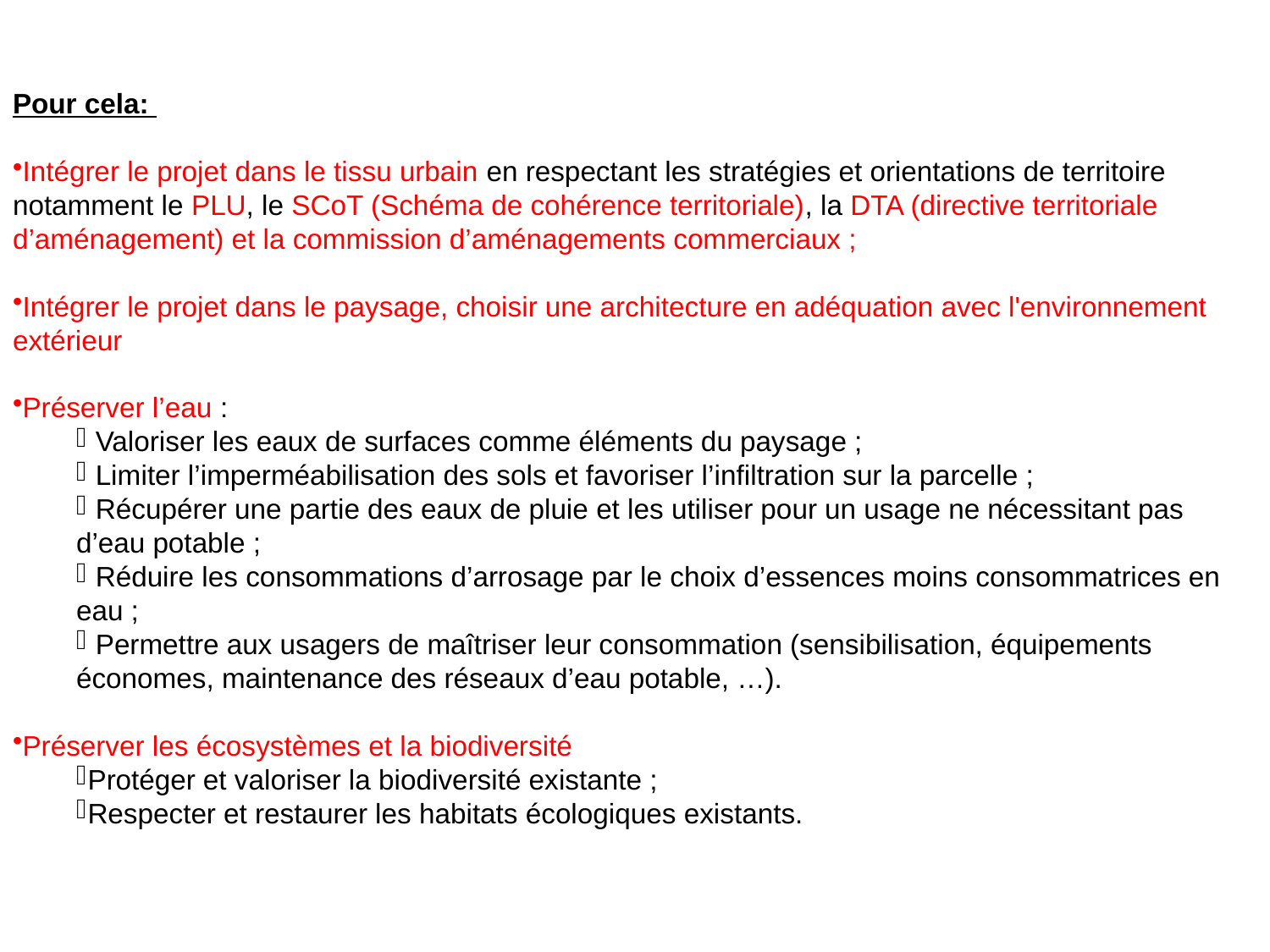

Pour cela:

Intégrer le projet dans le tissu urbain en respectant les stratégies et orientations de territoire notamment le PLU, le SCoT (Schéma de cohérence territoriale), la DTA (directive territoriale d’aménagement) et la commission d’aménagements commerciaux ;

Intégrer le projet dans le paysage, choisir une architecture en adéquation avec l'environnement extérieur

Préserver l’eau :
 Valoriser les eaux de surfaces comme éléments du paysage ;
 Limiter l’imperméabilisation des sols et favoriser l’infiltration sur la parcelle ;
 Récupérer une partie des eaux de pluie et les utiliser pour un usage ne nécessitant pas d’eau potable ;
 Réduire les consommations d’arrosage par le choix d’essences moins consommatrices en eau ;
 Permettre aux usagers de maîtriser leur consommation (sensibilisation, équipements économes, maintenance des réseaux d’eau potable, …).

Préserver les écosystèmes et la biodiversité
Protéger et valoriser la biodiversité existante ;
Respecter et restaurer les habitats écologiques existants.